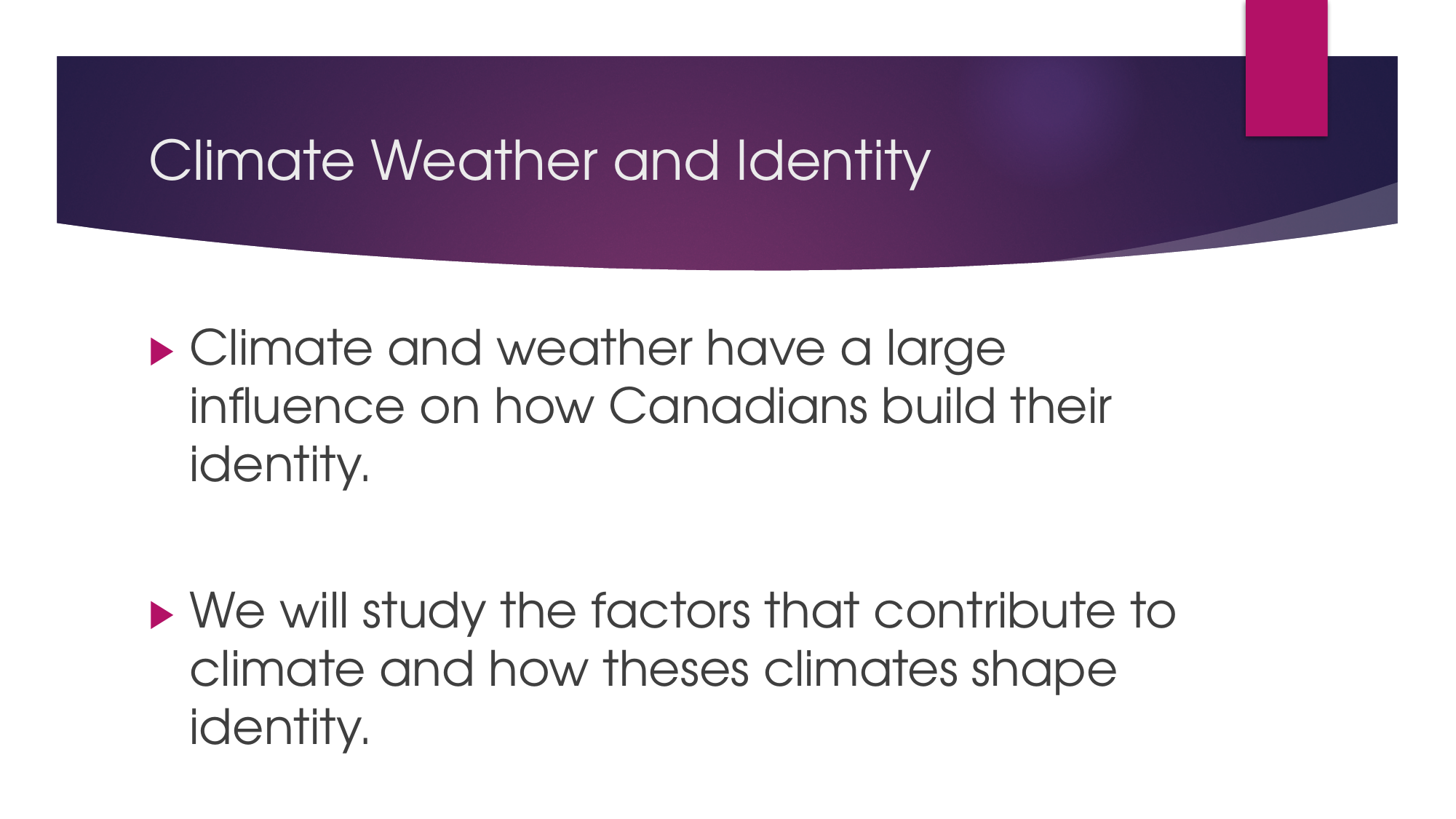

# Climate Weather and Identity
Climate and weather have a large influence on how Canadians build their identity.

We will study the factors that contribute to climate and how theses climates shape identity.